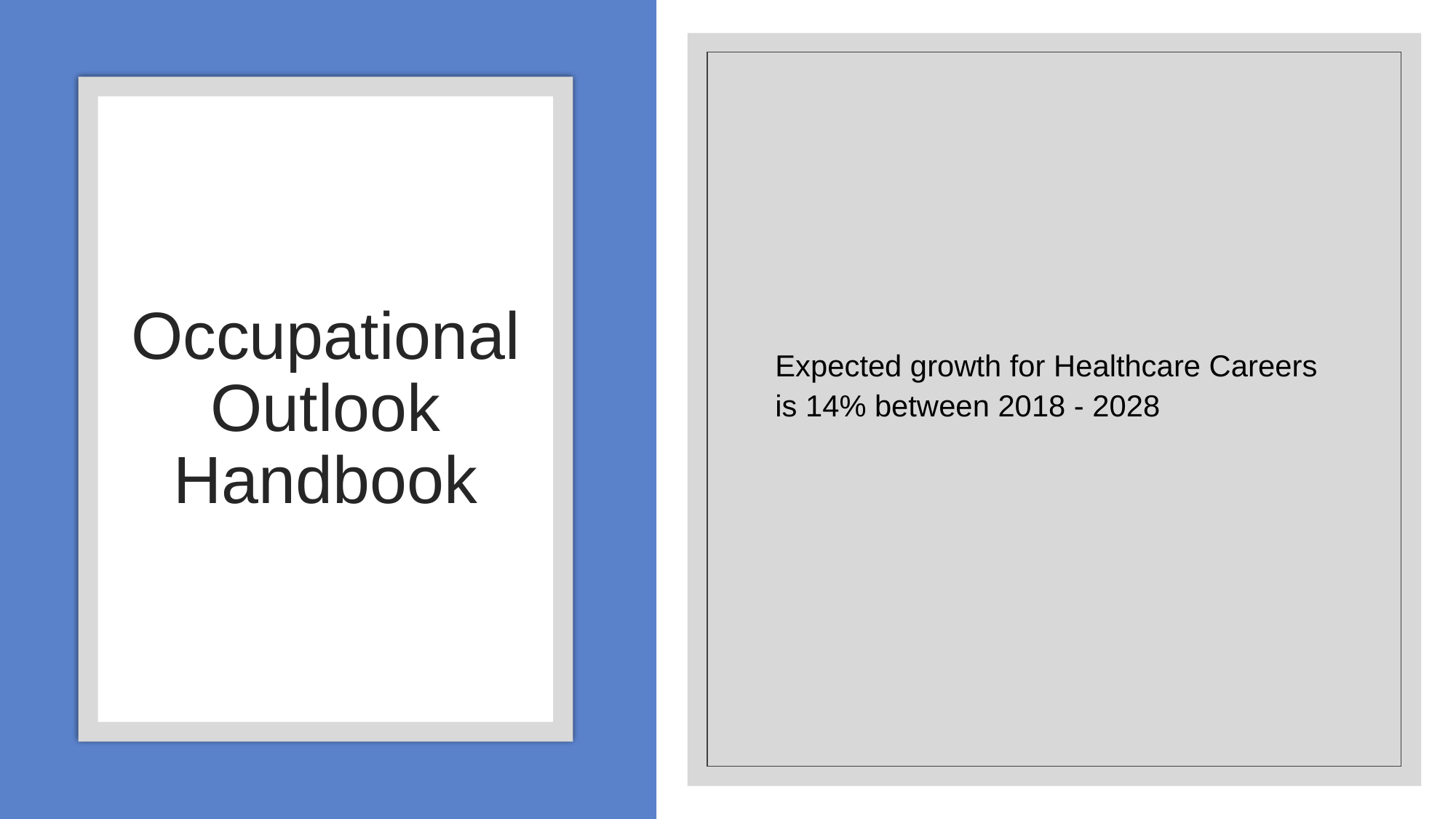

Expected growth for Healthcare Careers is 14% between 2018 - 2028

# Occupational Outlook Handbook